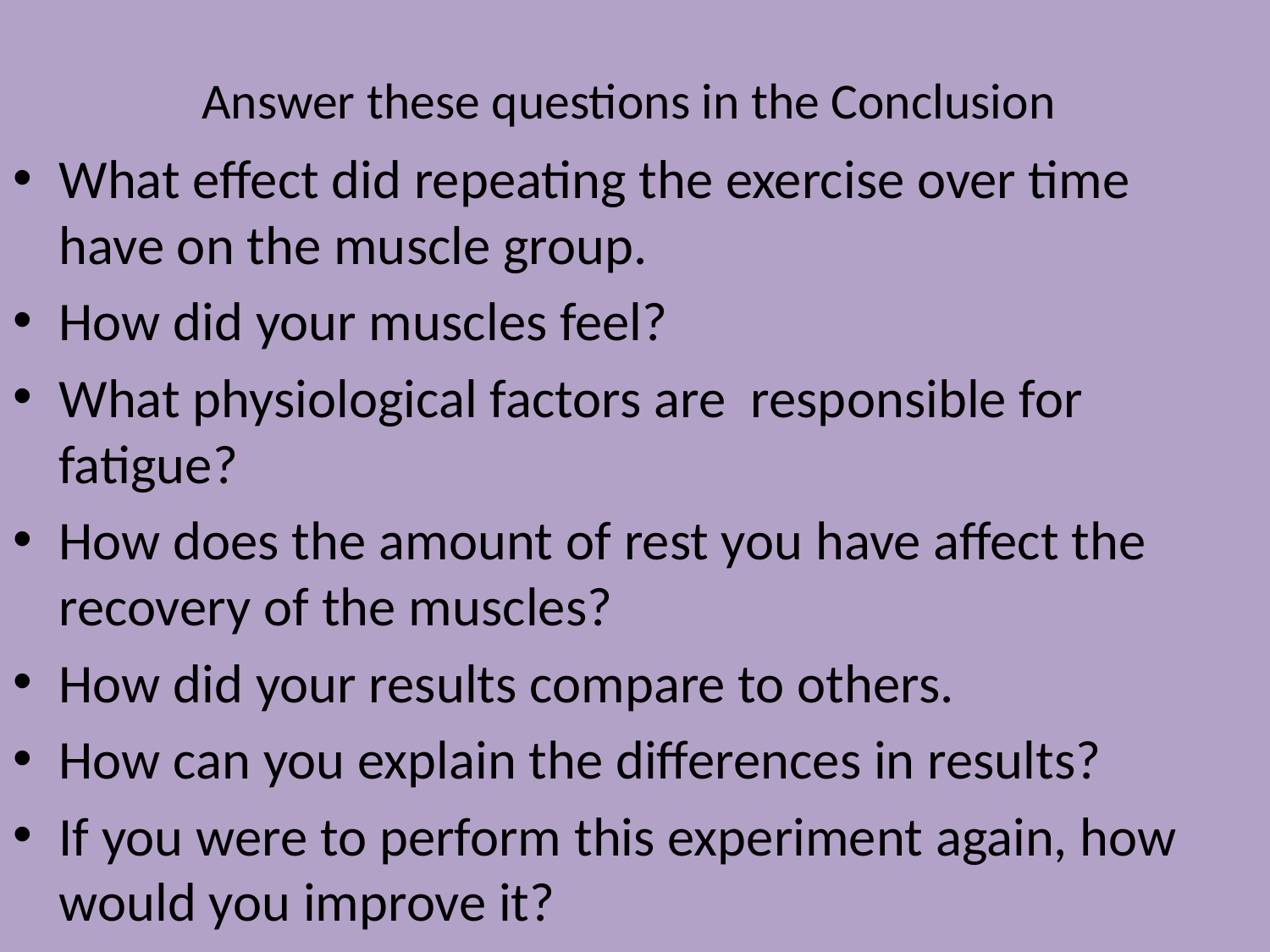

# Answer these questions in the Conclusion
What effect did repeating the exercise over time have on the muscle group.
How did your muscles feel?
What physiological factors are  responsible for fatigue?
How does the amount of rest you have affect the recovery of the muscles?
How did your results compare to others.
How can you explain the differences in results?
If you were to perform this experiment again, how would you improve it?